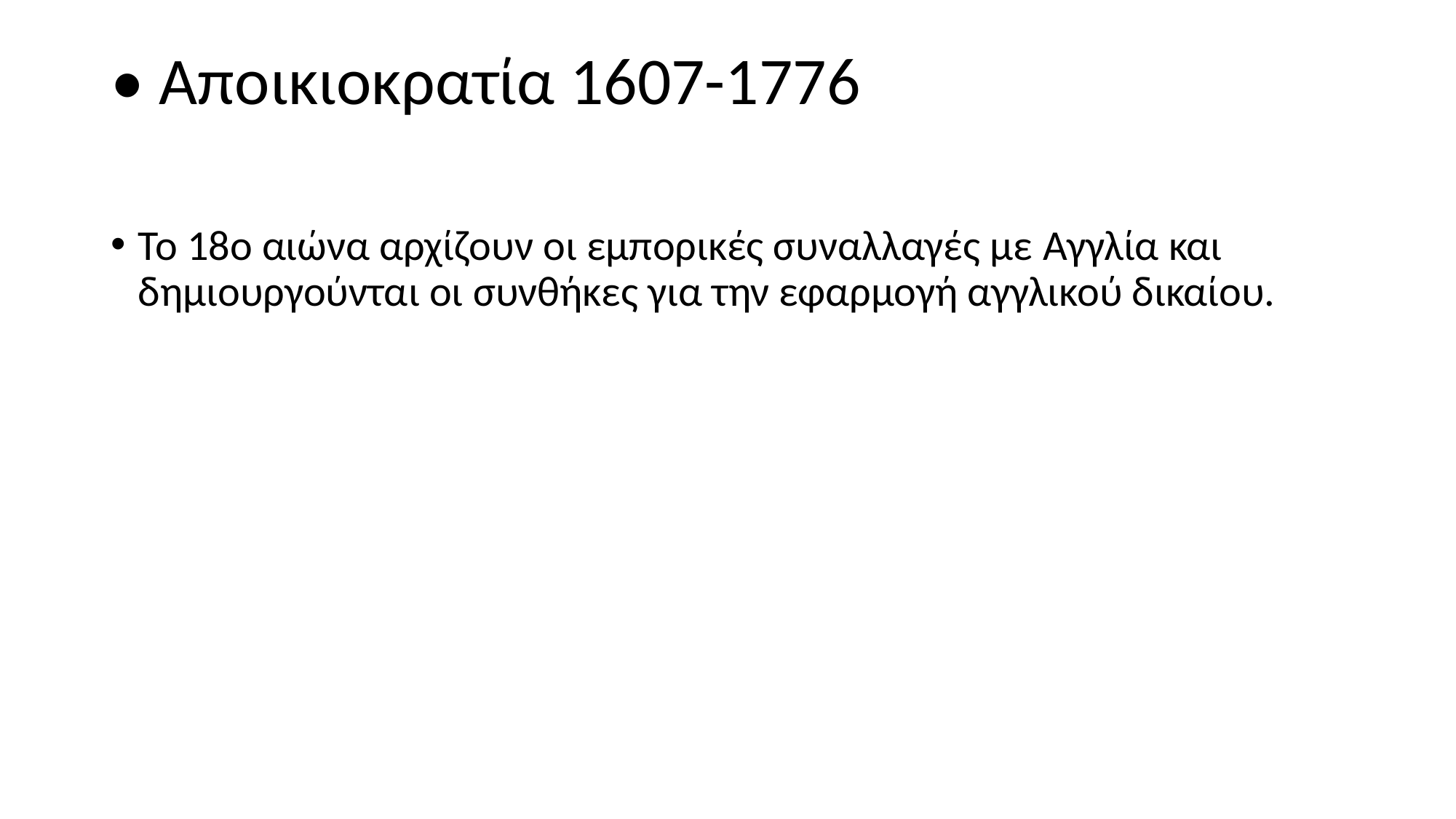

# • Αποικιοκρατία 1607-1776
Το 18ο αιώνα αρχίζουν οι εμπορικές συναλλαγές με Αγγλία και δημιουργούνται οι συνθήκες για την εφαρμογή αγγλικού δικαίου.